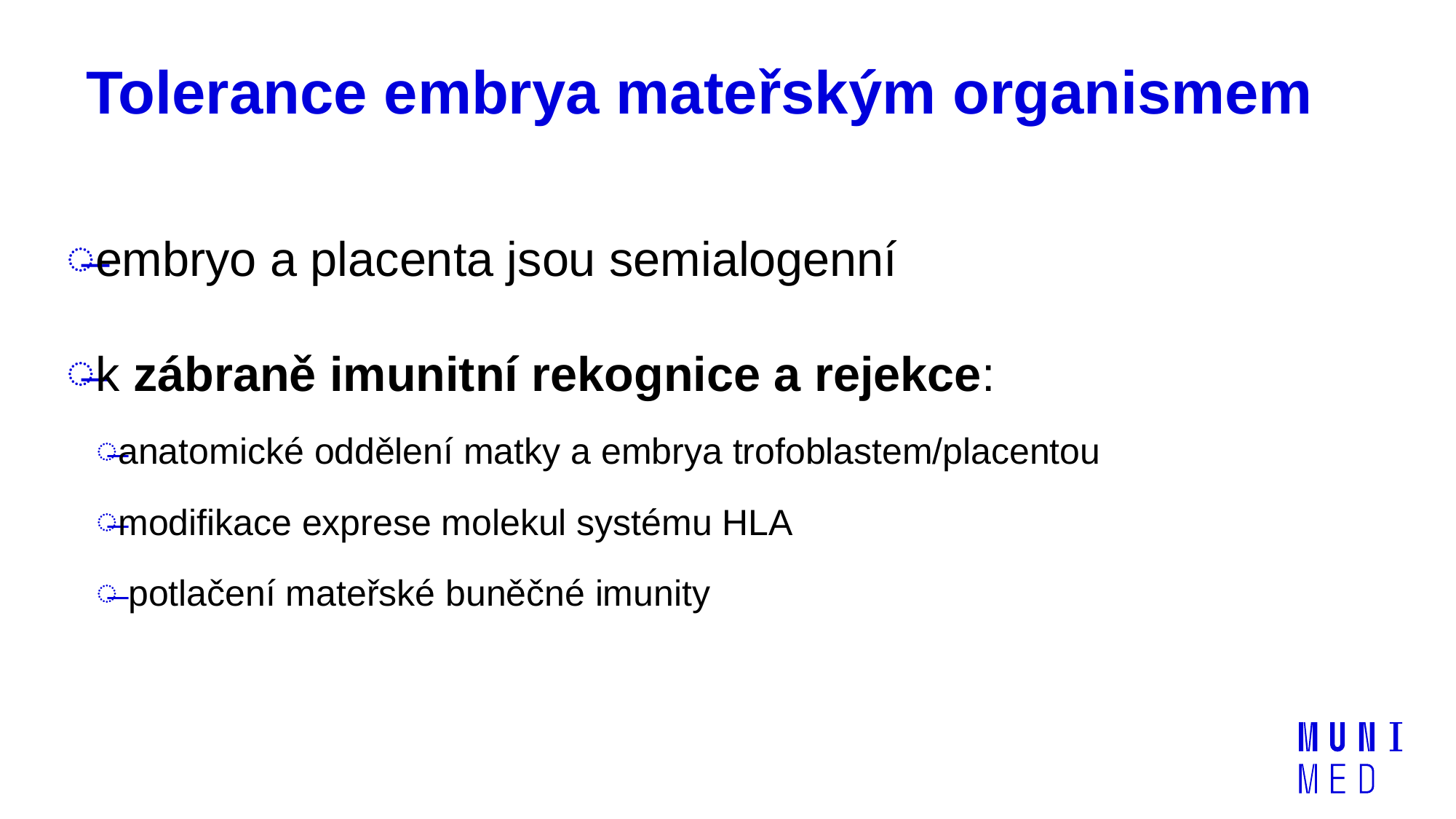

# Tolerance embrya mateřským organismem
embryo a placenta jsou semialogenní
k zábraně imunitní rekognice a rejekce:
anatomické oddělení matky a embrya trofoblastem/placentou
modifikace exprese molekul systému HLA
 potlačení mateřské buněčné imunity